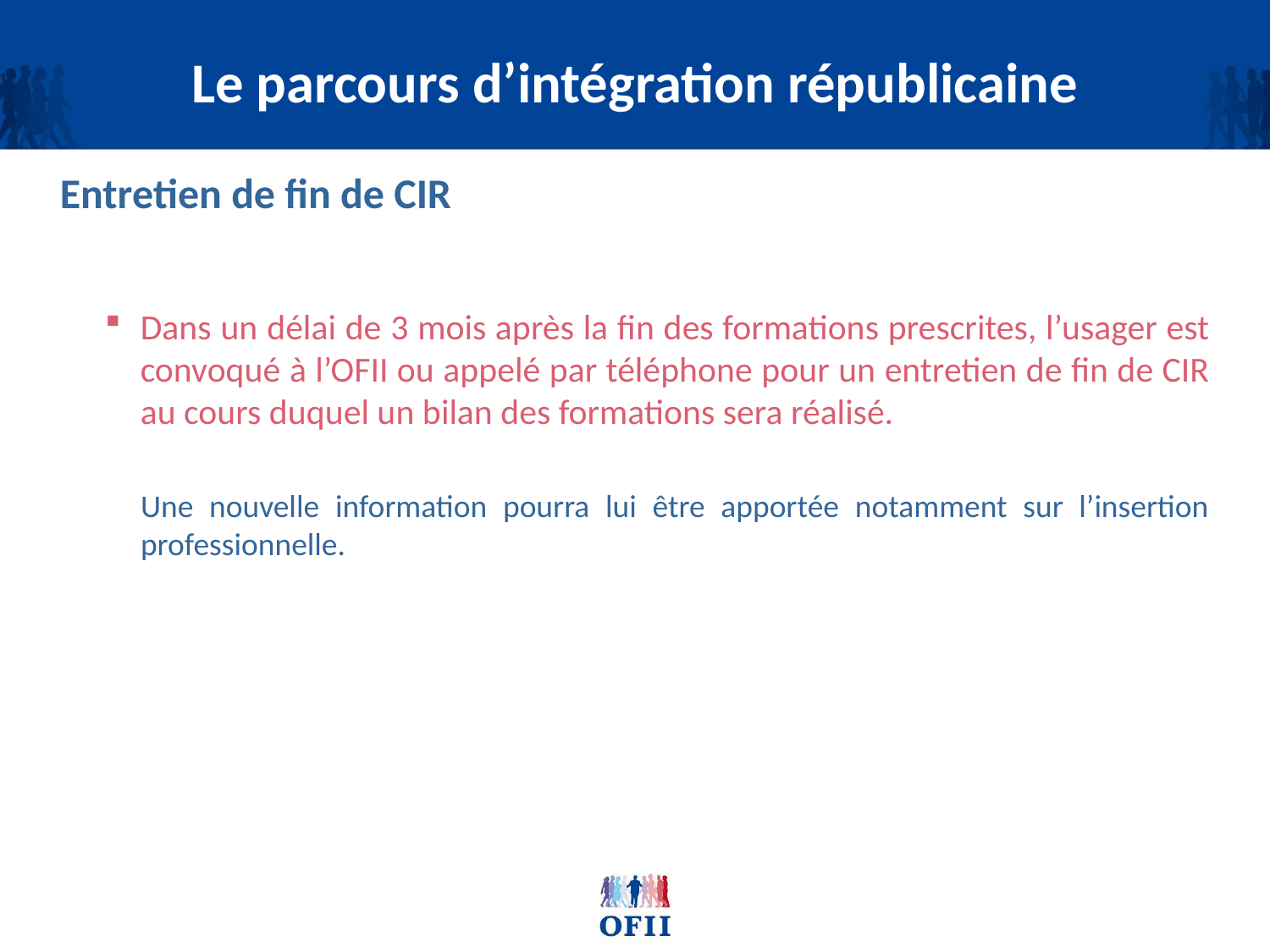

# Le parcours d’intégration républicaine
Entretien de fin de CIR

Dans un délai de 3 mois après la fin des formations prescrites, l’usager est convoqué à l’OFII ou appelé par téléphone pour un entretien de fin de CIR au cours duquel un bilan des formations sera réalisé.

Une nouvelle information pourra lui être apportée notamment sur l’insertion professionnelle.